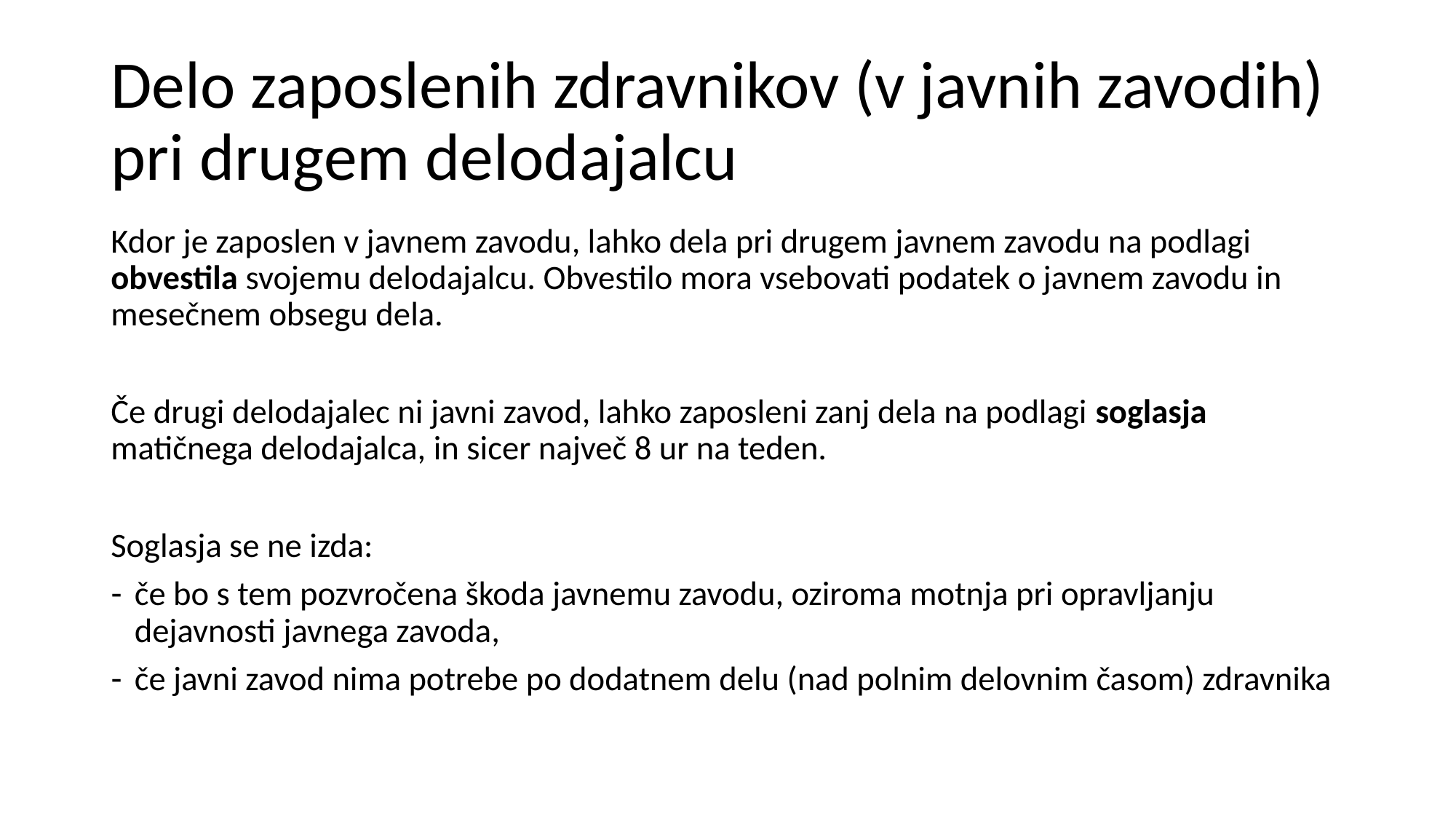

# Delo zaposlenih zdravnikov (v javnih zavodih) pri drugem delodajalcu
Kdor je zaposlen v javnem zavodu, lahko dela pri drugem javnem zavodu na podlagi obvestila svojemu delodajalcu. Obvestilo mora vsebovati podatek o javnem zavodu in mesečnem obsegu dela.

Če drugi delodajalec ni javni zavod, lahko zaposleni zanj dela na podlagi soglasja matičnega delodajalca, in sicer največ 8 ur na teden.

Soglasja se ne izda:
če bo s tem pozvročena škoda javnemu zavodu, oziroma motnja pri opravljanju dejavnosti javnega zavoda,
če javni zavod nima potrebe po dodatnem delu (nad polnim delovnim časom) zdravnika